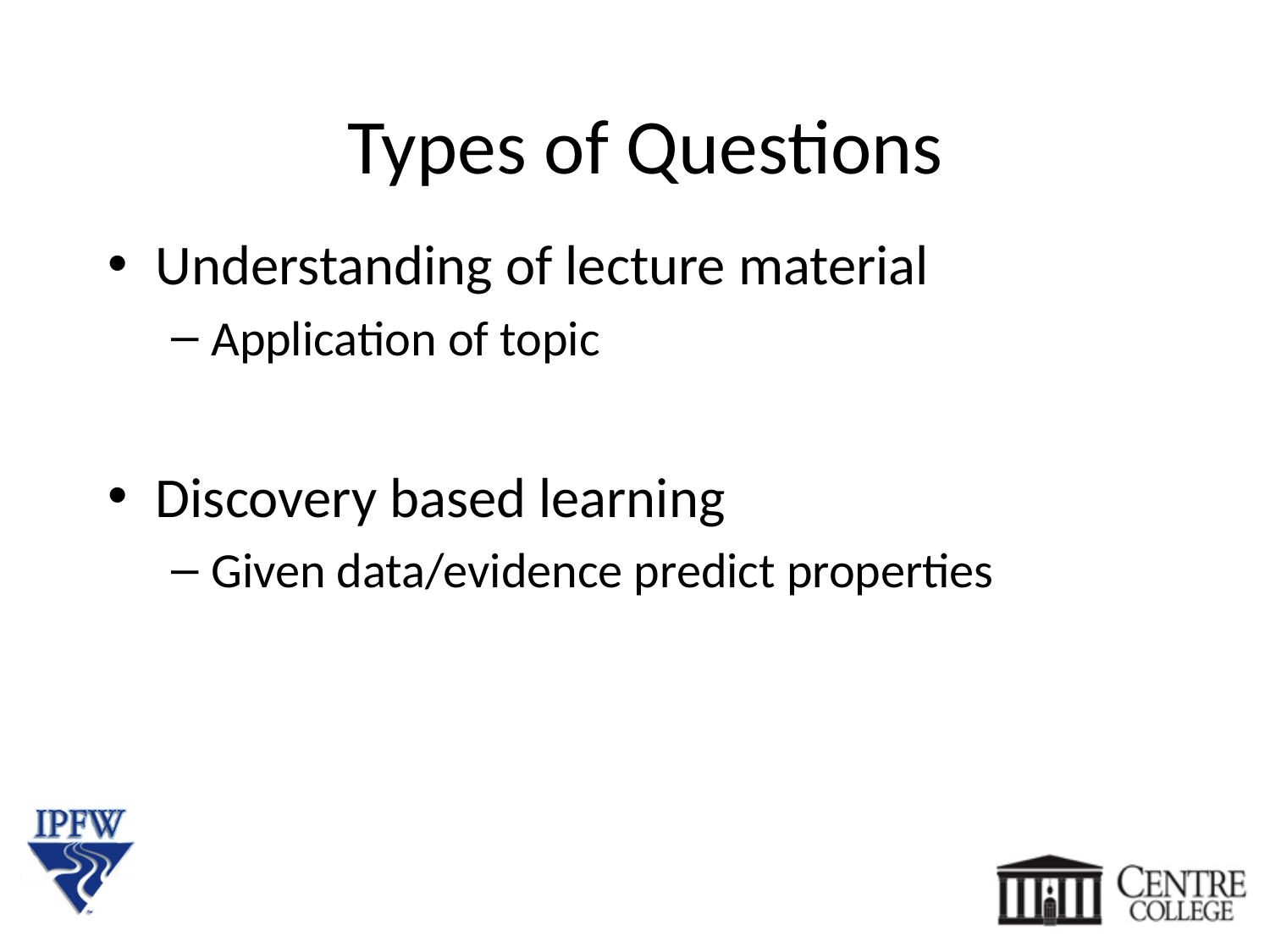

Types of Questions
Understanding of lecture material
Application of topic

Discovery based learning
Given data/evidence predict properties